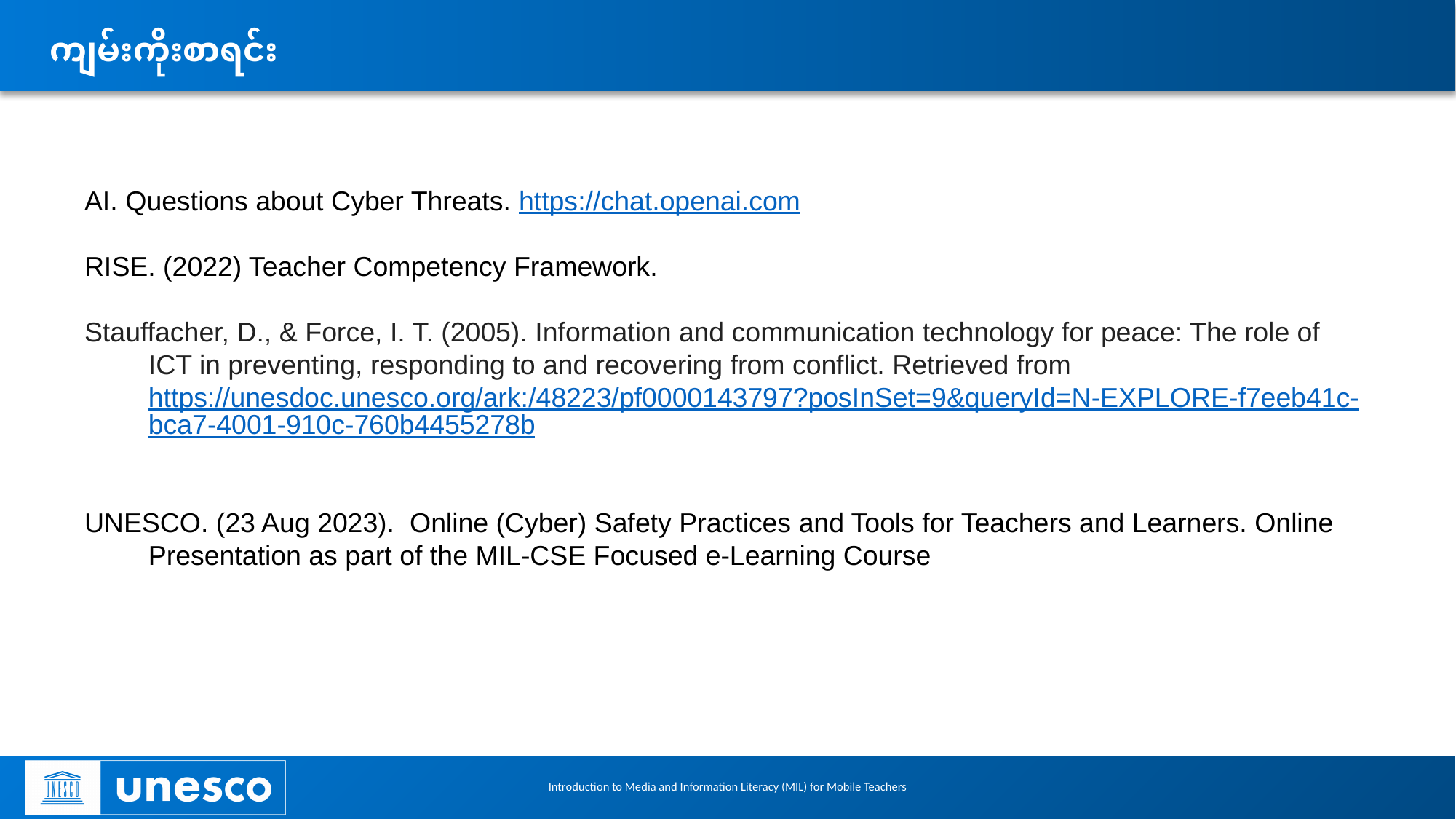

# ကျမ်းကိုးစာရင်း
AI. Questions about Cyber Threats. https://chat.openai.com

RISE. (2022) Teacher Competency Framework.

Stauffacher, D., & Force, I. T. (2005). Information and communication technology for peace: The role of ICT in preventing, responding to and recovering from conflict. Retrieved from https://unesdoc.unesco.org/ark:/48223/pf0000143797?posInSet=9&queryId=N-EXPLORE-f7eeb41c-bca7-4001-910c-760b4455278b

UNESCO. (23 Aug 2023).  Online (Cyber) Safety Practices and Tools for Teachers and Learners. Online Presentation as part of the MIL-CSE Focused e-Learning Course

Introduction to Media and Information Literacy (MIL) for Mobile Teachers